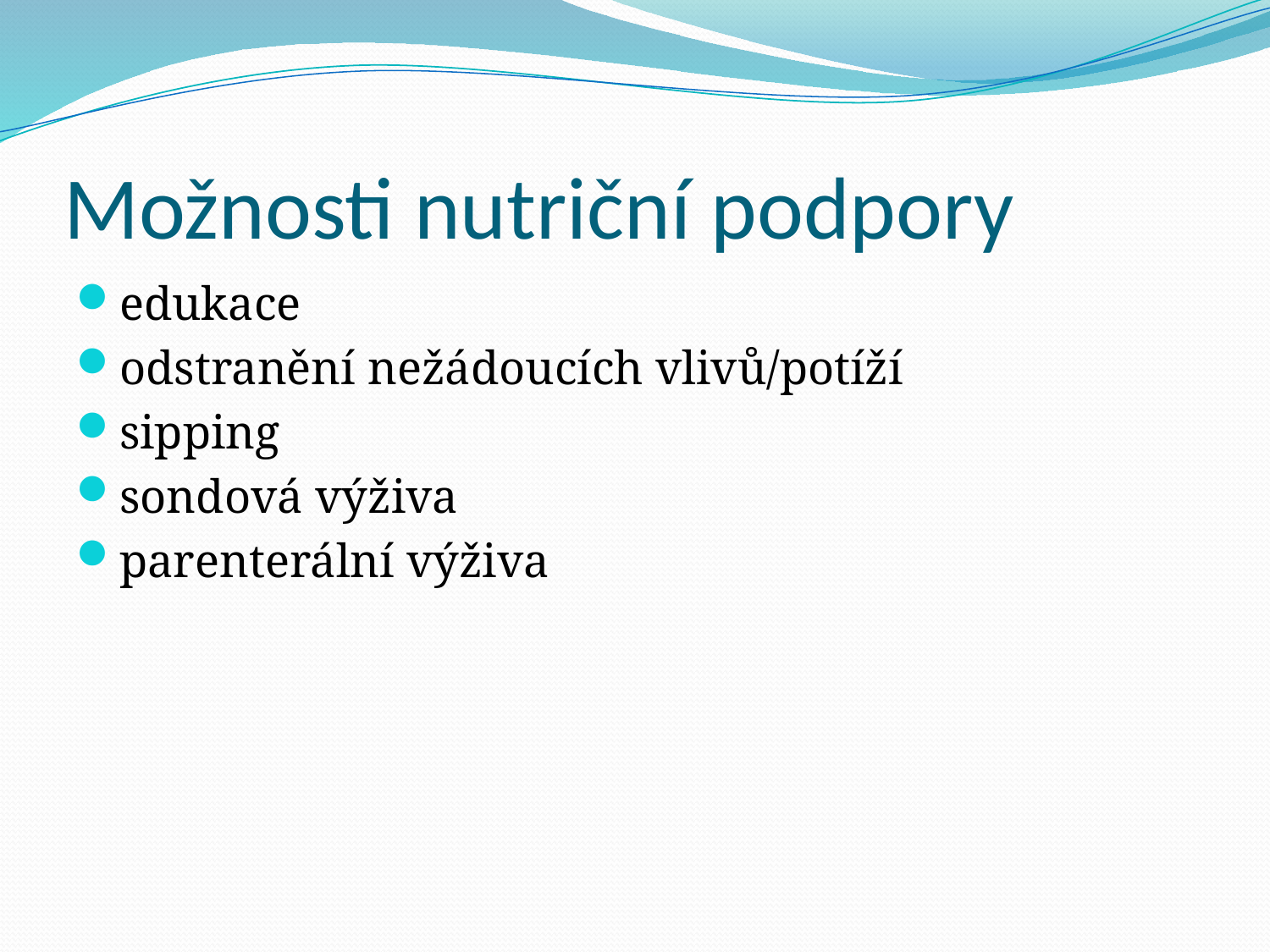

# Možnosti nutriční podpory
edukace
odstranění nežádoucích vlivů/potíží
sipping
sondová výživa
parenterální výživa